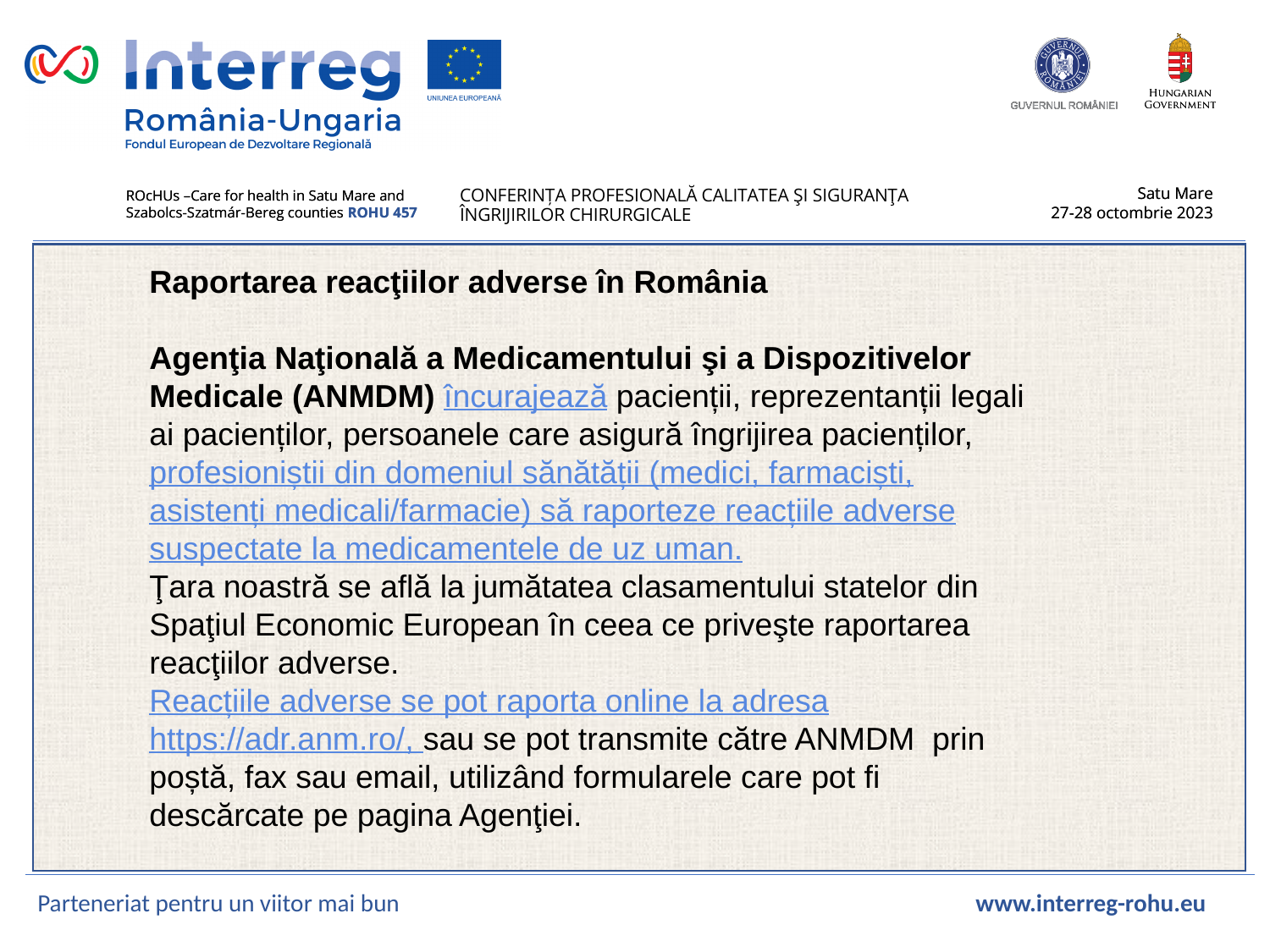

Raportarea reacţiilor adverse în România

Agenţia Naţională a Medicamentului şi a Dispozitivelor Medicale (ANMDM) încurajează pacienții, reprezentanții legali ai pacienților, persoanele care asigură îngrijirea pacienților, profesioniștii din domeniul sănătății (medici, farmaciști, asistenți medicali/farmacie) să raporteze reacțiile adverse suspectate la medicamentele de uz uman.
Ţara noastră se află la jumătatea clasamentului statelor din Spaţiul Economic European în ceea ce priveşte raportarea reacţiilor adverse.
Reacțiile adverse se pot raporta online la adresa https://adr.anm.ro/, sau se pot transmite către ANMDM  prin poștă, fax sau email, utilizând formularele care pot fi descărcate pe pagina Agenţiei.
Parteneriat pentru un viitor mai bun                                                                                www.interreg-rohu.eu